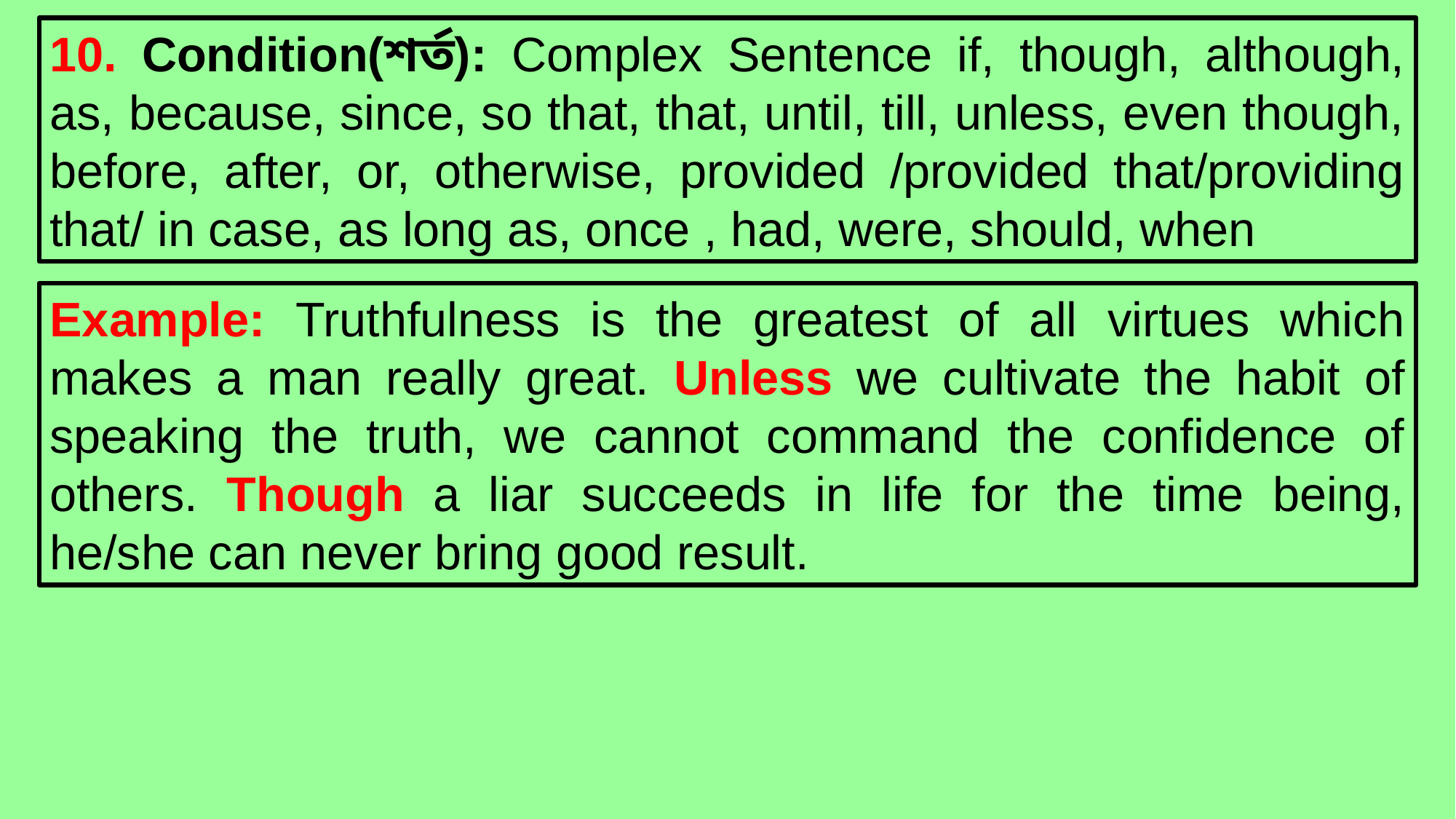

10. Condition(শর্ত): Complex Sentence if, though, although, as, because, since, so that, that, until, till, unless, even though, before, after, or, otherwise, provided /provided that/providing that/ in case, as long as, once , had, were, should, when
Example: Truthfulness is the greatest of all virtues which makes a man really great. Unless we cultivate the habit of speaking the truth, we cannot command the confidence of others. Though a liar succeeds in life for the time being, he/she can never bring good result.